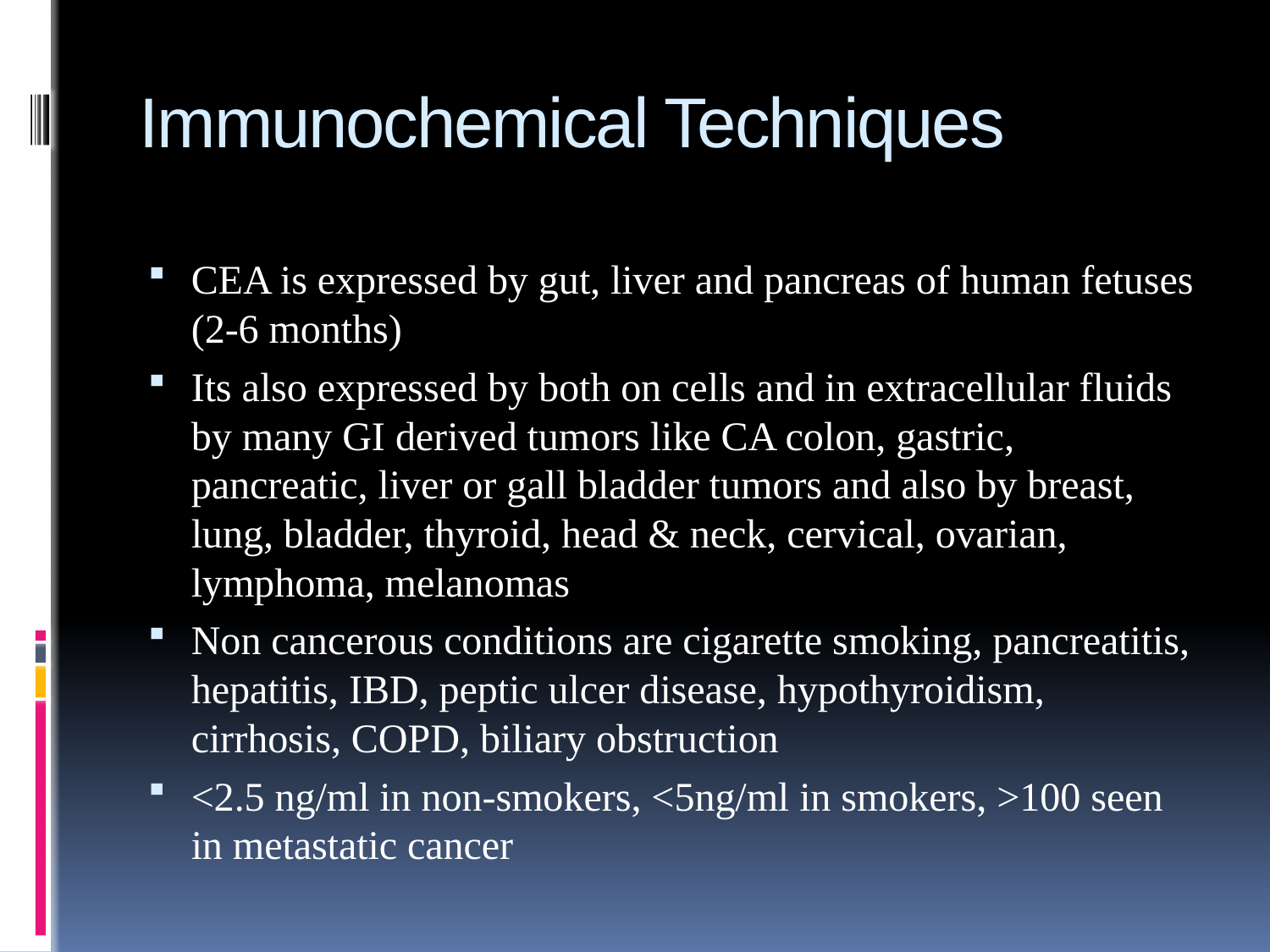

# Immunochemical Techniques
CEA is expressed by gut, liver and pancreas of human fetuses (2-6 months)
Its also expressed by both on cells and in extracellular fluids by many GI derived tumors like CA colon, gastric, pancreatic, liver or gall bladder tumors and also by breast, lung, bladder, thyroid, head & neck, cervical, ovarian, lymphoma, melanomas
Non cancerous conditions are cigarette smoking, pancreatitis, hepatitis, IBD, peptic ulcer disease, hypothyroidism, cirrhosis, COPD, biliary obstruction
<2.5 ng/ml in non-smokers, <5ng/ml in smokers, >100 seen in metastatic cancer